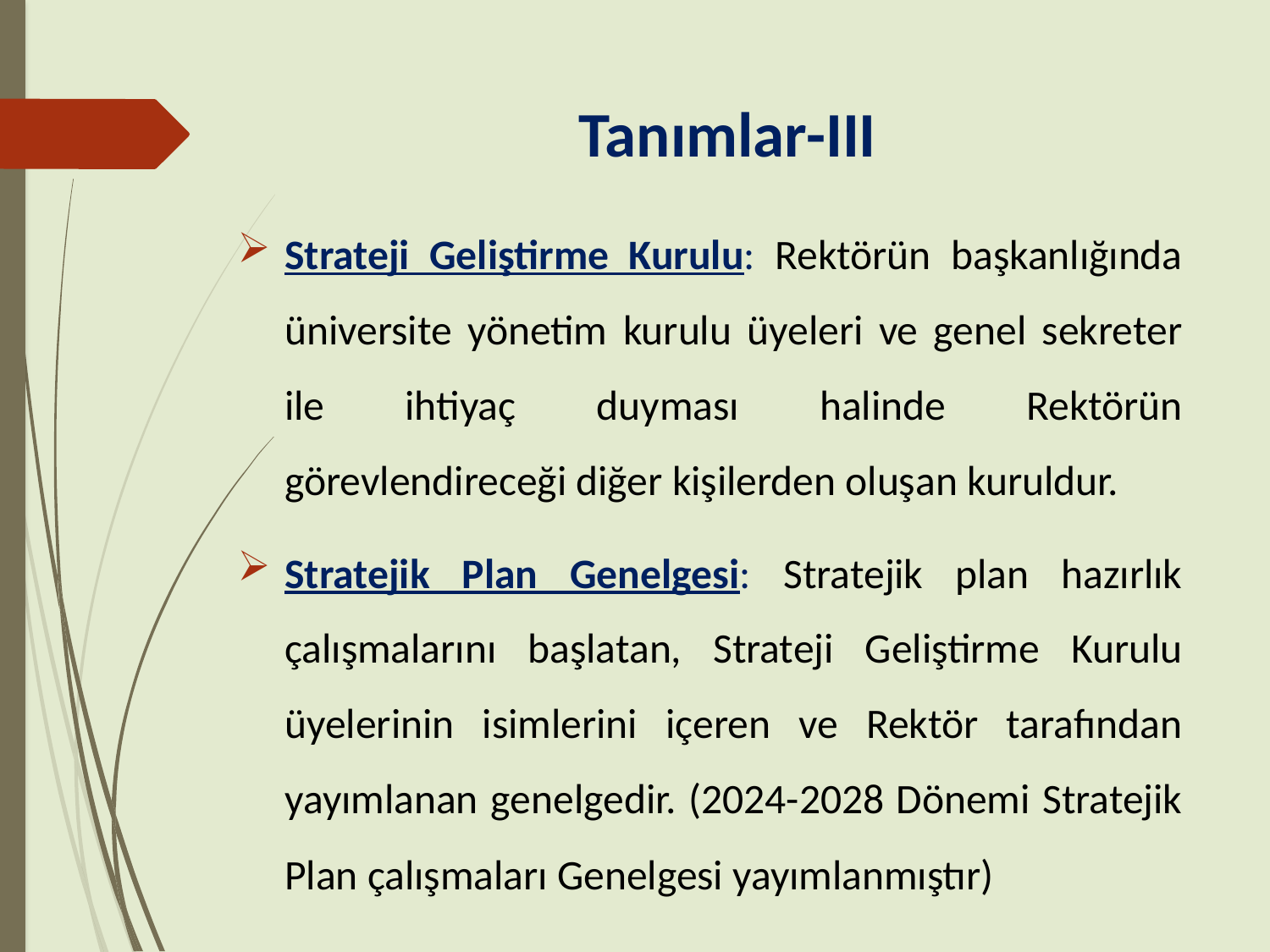

# Tanımlar-III
Strateji Geliştirme Kurulu: Rektörün başkanlığında üniversite yönetim kurulu üyeleri ve genel sekreter ile ihtiyaç duyması halinde Rektörün görevlendireceği diğer kişilerden oluşan kuruldur.
Stratejik Plan Genelgesi: Stratejik plan hazırlık çalışmalarını başlatan, Strateji Geliştirme Kurulu üyelerinin isimlerini içeren ve Rektör tarafından yayımlanan genelgedir. (2024-2028 Dönemi Stratejik Plan çalışmaları Genelgesi yayımlanmıştır)